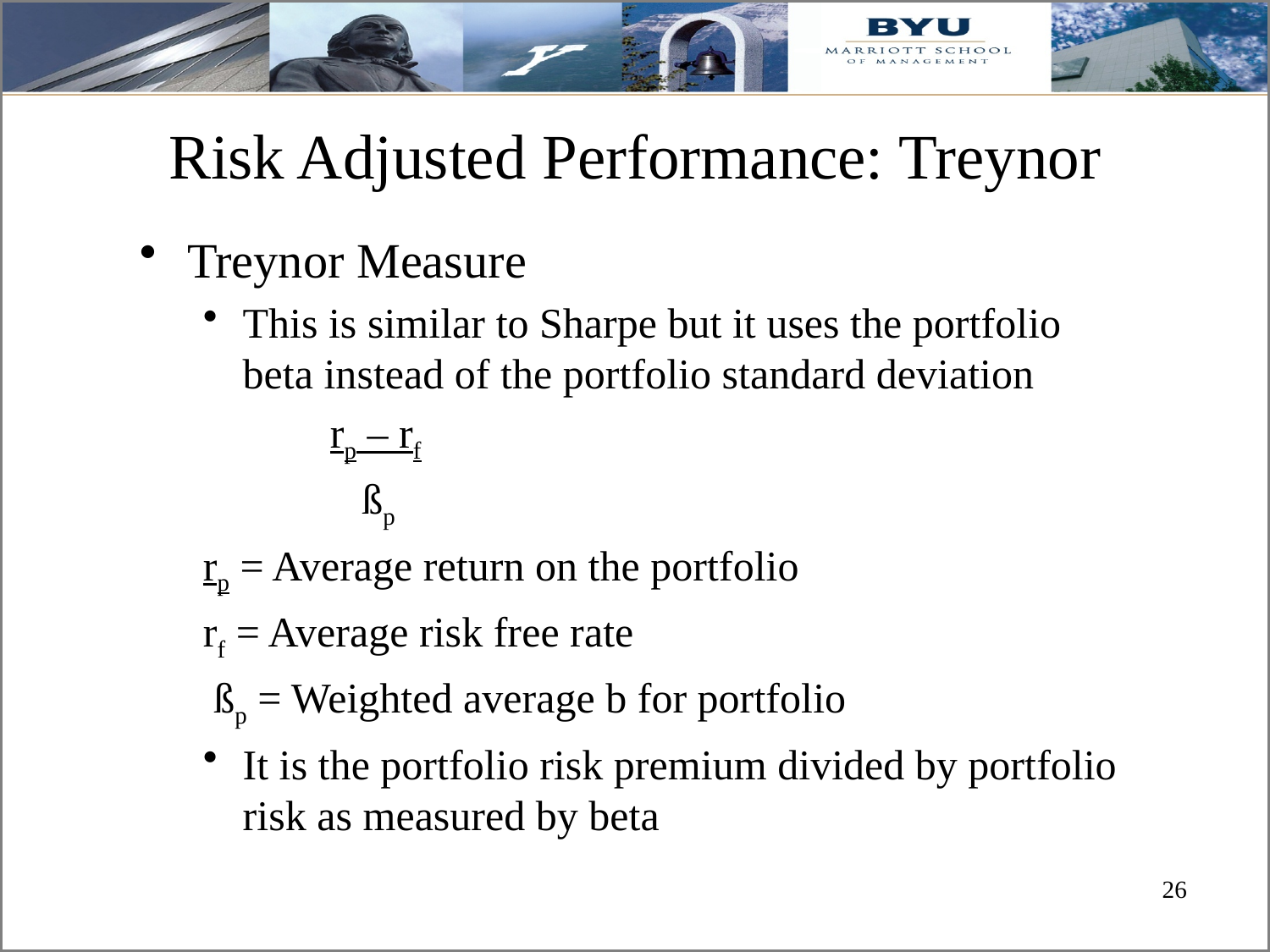

# Risk Adjusted Performance: Treynor
Treynor Measure
This is similar to Sharpe but it uses the portfolio beta instead of the portfolio standard deviation
rp – rf
   ßp
rp = Average return on the portfolio
rf = Average risk free rate
 ßp = Weighted average b for portfolio
It is the portfolio risk premium divided by portfolio risk as measured by beta